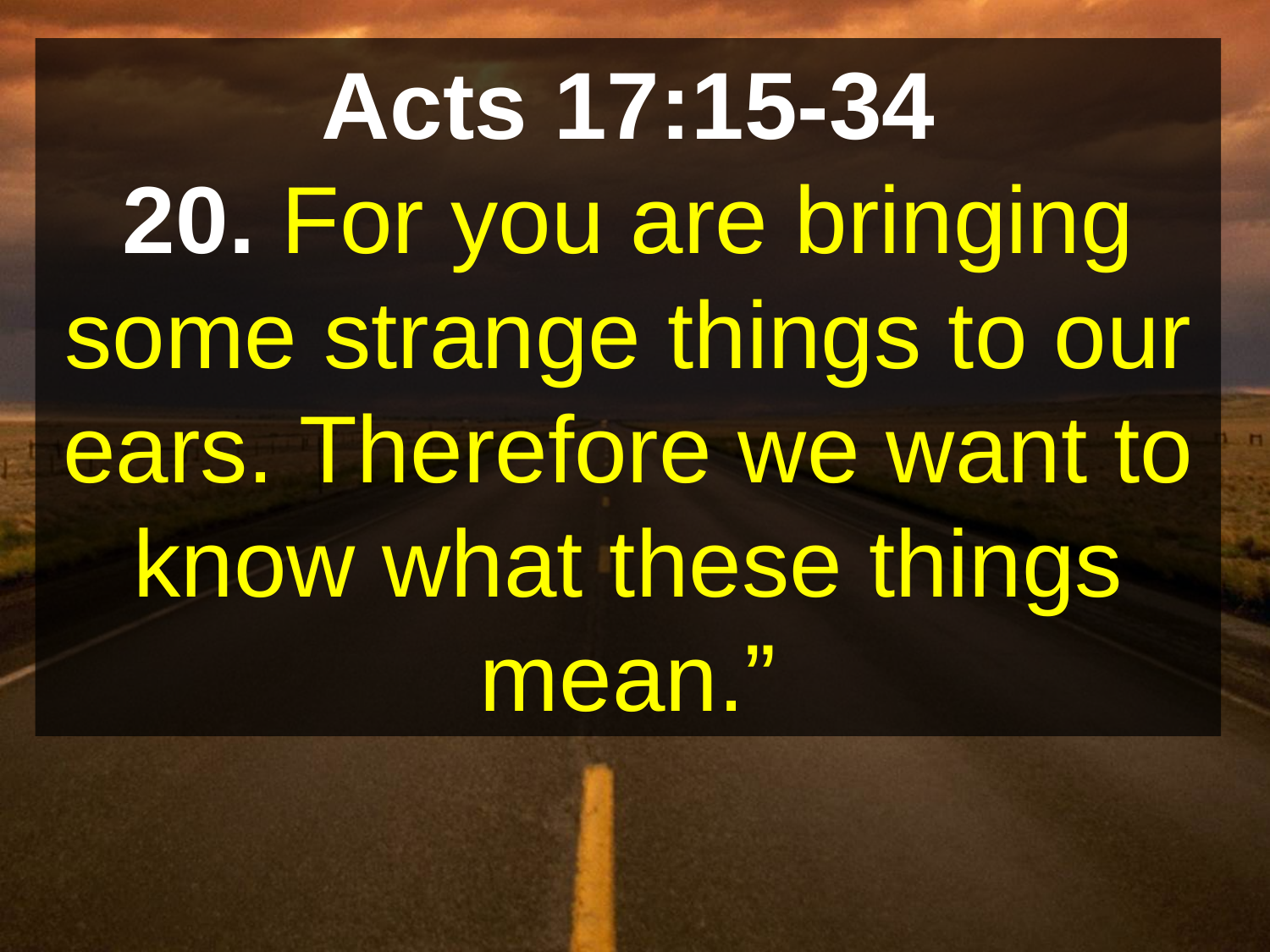

Acts 17:15-34
20. For you are bringing some strange things to our ears. Therefore we want to know what these things mean.”